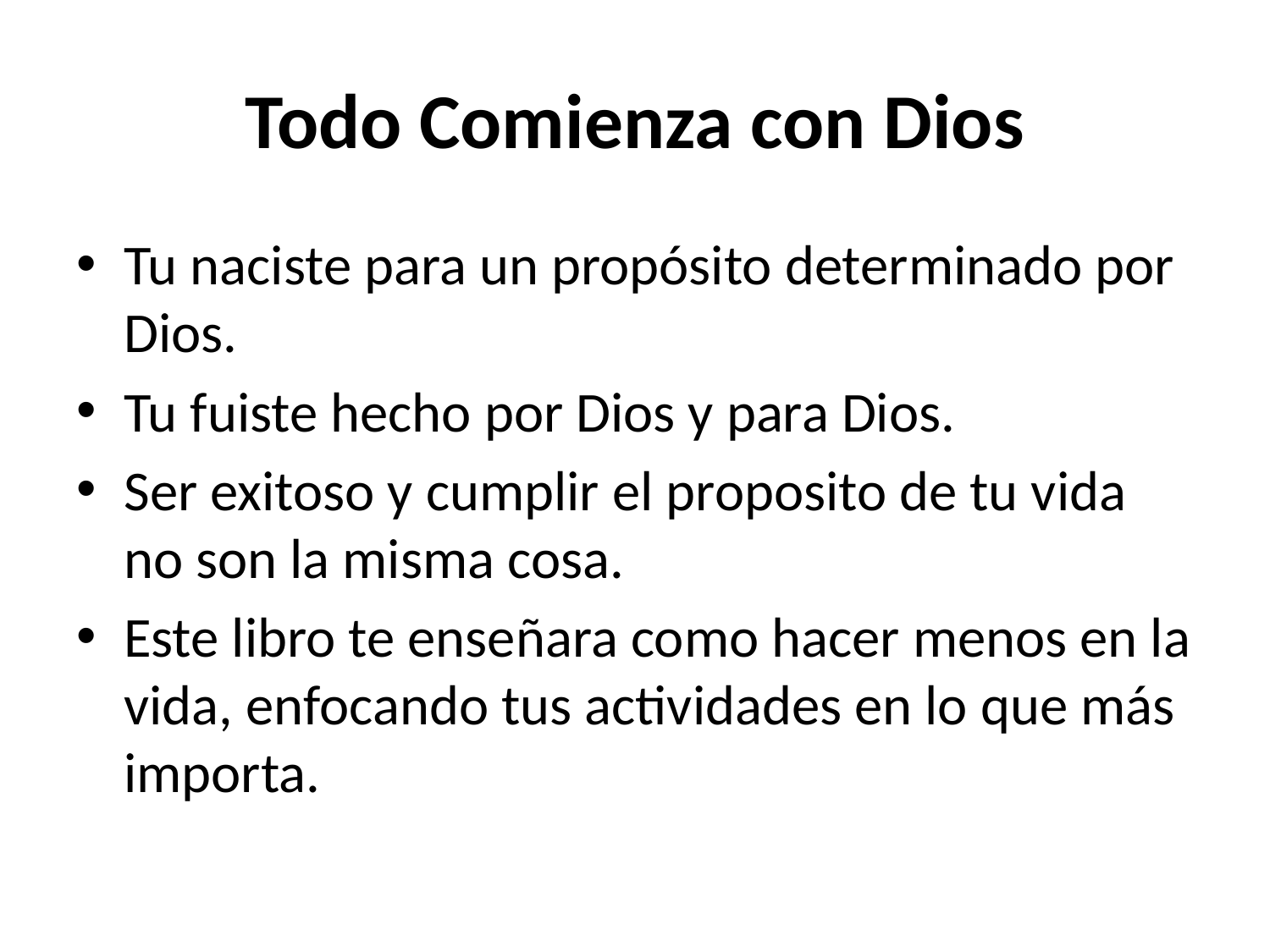

# Todo Comienza con Dios
Tu naciste para un propósito determinado por Dios.
Tu fuiste hecho por Dios y para Dios.
Ser exitoso y cumplir el proposito de tu vida no son la misma cosa.
Este libro te enseñara como hacer menos en la vida, enfocando tus actividades en lo que más importa.